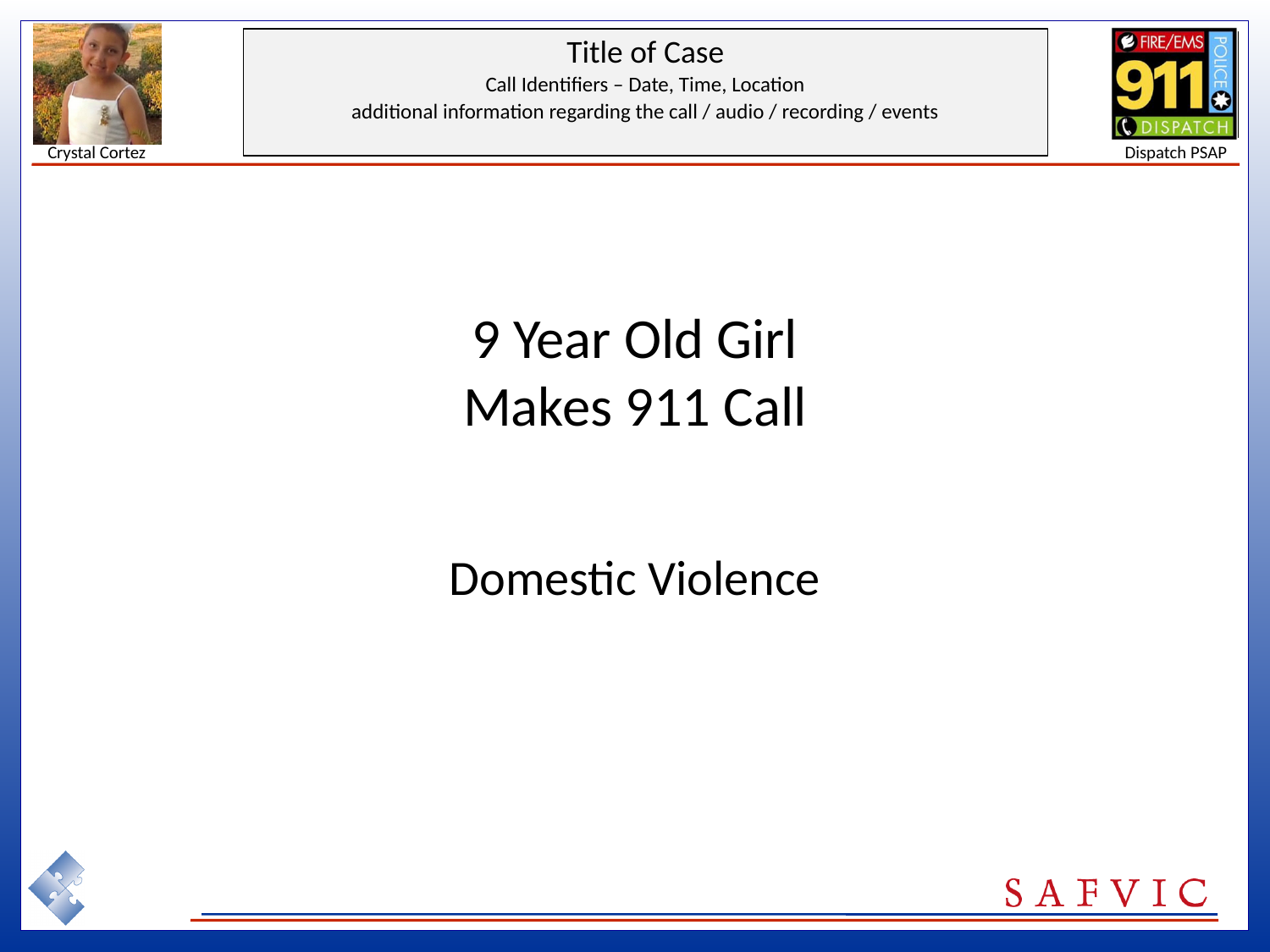

# 9 Year Old Girl Makes 911 Call
Domestic Violence